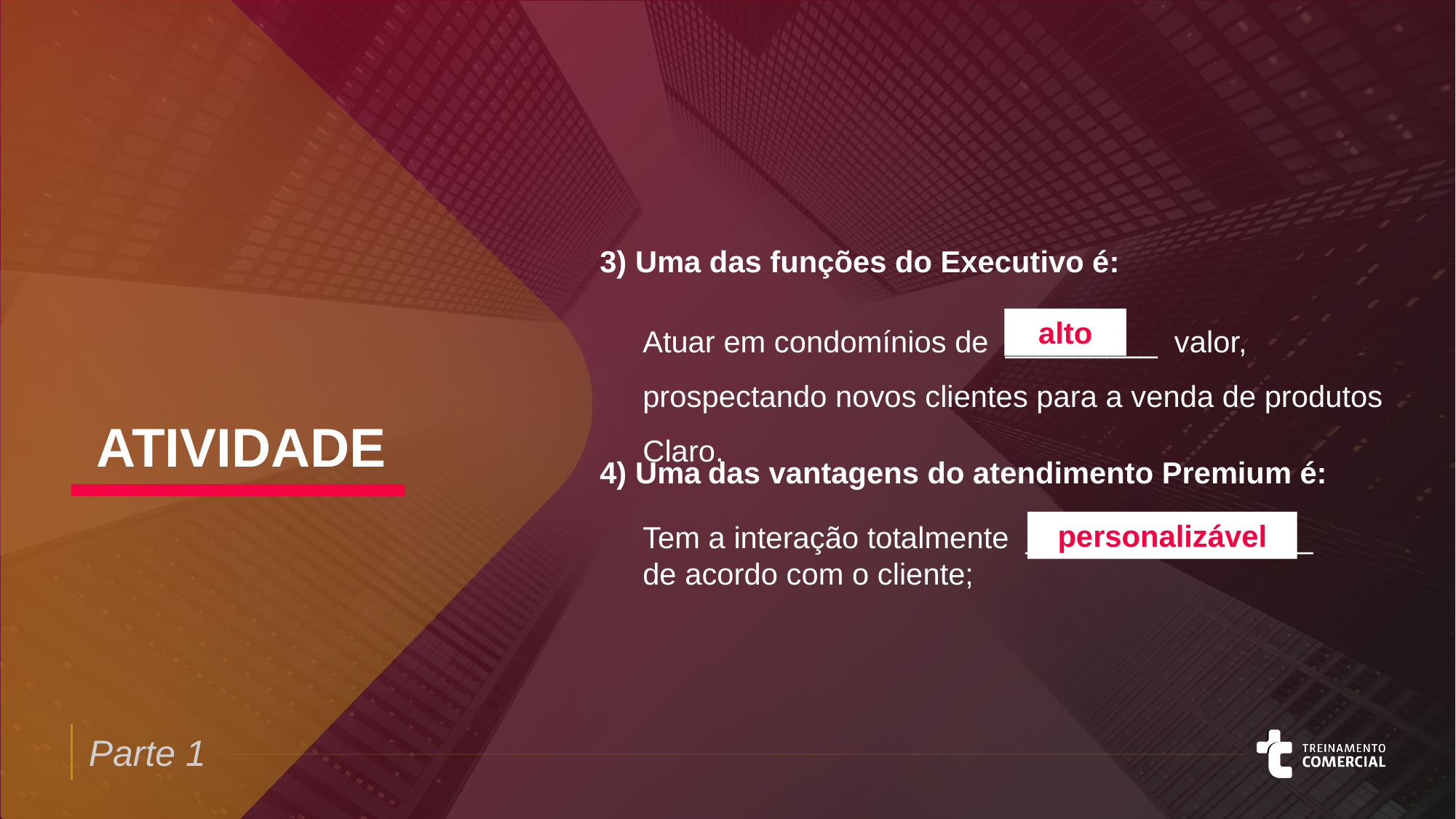

3) Uma das funções do Executivo é:
Atuar em condomínios de  _________  valor, prospectando novos clientes para a venda de produtos Claro.
alto

ATIVIDADE
4) Uma das vantagens do atendimento Premium é:
personalizável
Tem a interação totalmente  _________________
de acordo com o cliente;